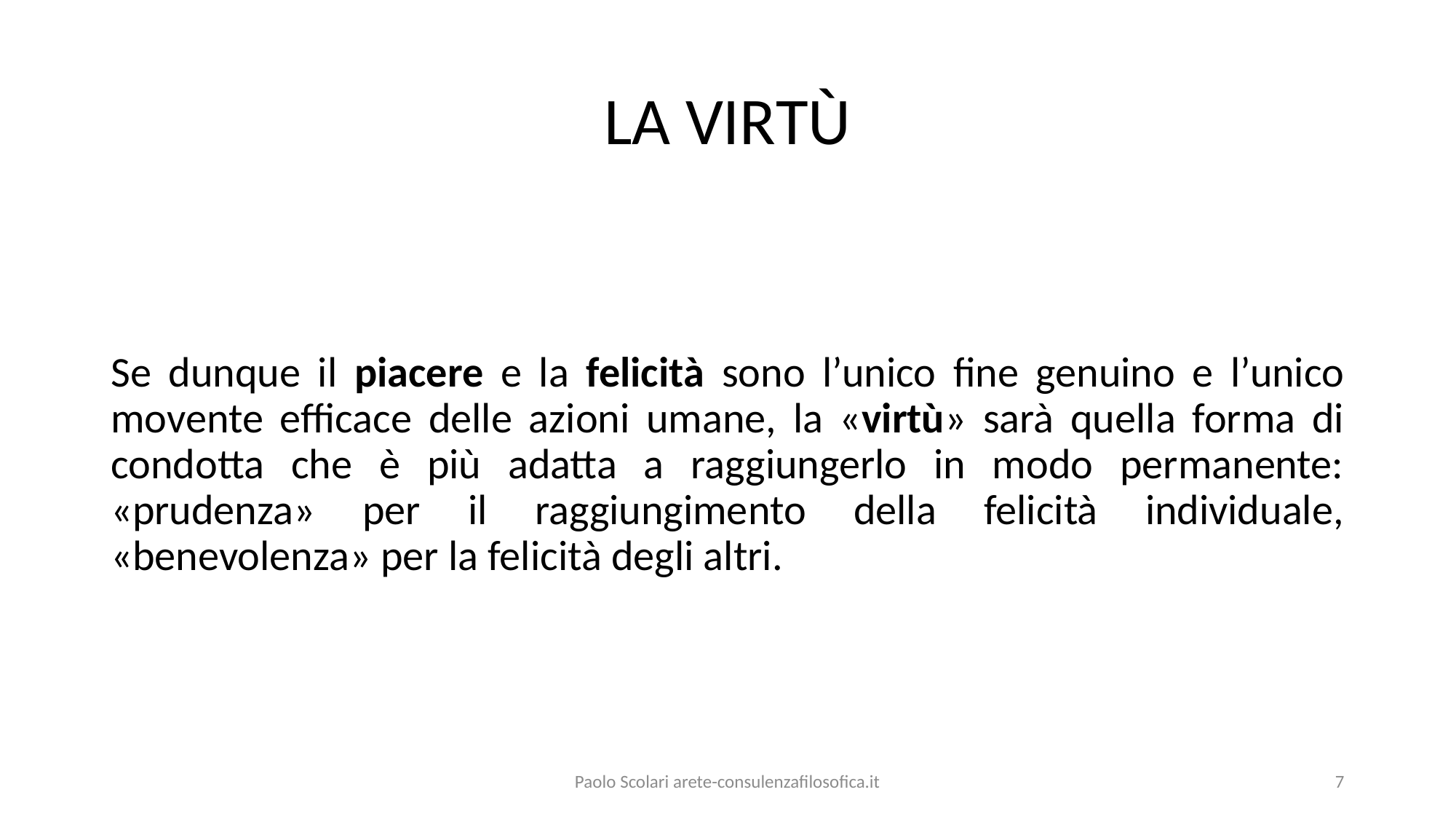

# LA VIRTÙ

Se dunque il piacere e la felicità sono l’unico fine genuino e l’unico movente efficace delle azioni umane, la «virtù» sarà quella forma di condotta che è più adatta a raggiungerlo in modo permanente: «prudenza» per il raggiungimento della felicità individuale, «benevolenza» per la felicità degli altri.
Paolo Scolari arete-consulenzafilosofica.it
7